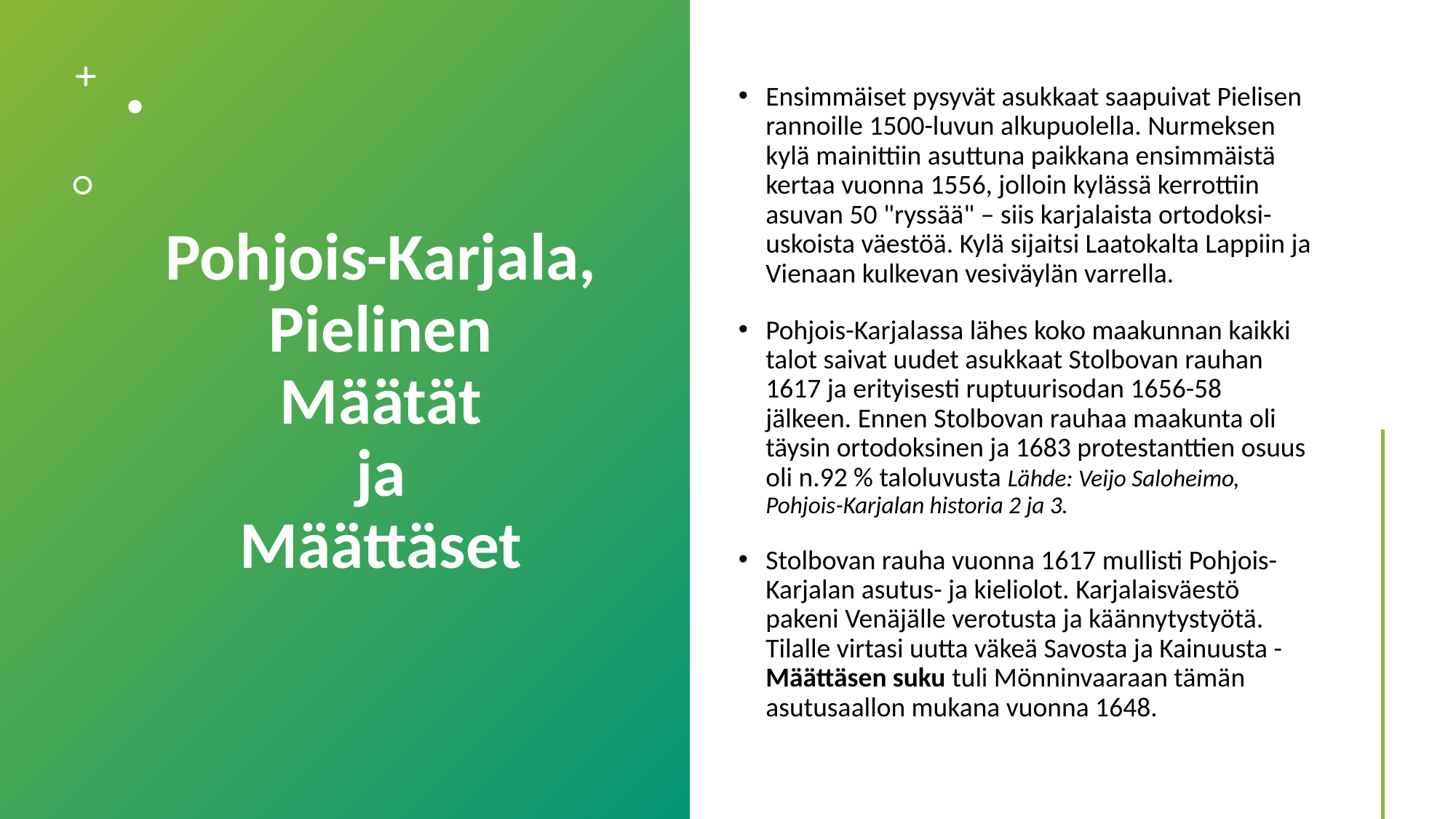

# Pohjois-Karjala, Pielinen Määtät ja Määttäset
Ensimmäiset pysyvät asukkaat saapuivat Pielisen rannoille 1500-luvun alkupuolella. Nurmeksen kylä mainittiin asuttuna paikkana ensimmäistä kertaa vuonna 1556, jolloin kylässä kerrottiin asuvan 50 "ryssää" – siis karjalaista ortodoksi-uskoista väestöä. Kylä sijaitsi Laatokalta Lappiin ja Vienaan kulkevan vesiväylän varrella.
Pohjois-Karjalassa lähes koko maakunnan kaikki talot saivat uudet asukkaat Stolbovan rauhan 1617 ja erityisesti ruptuurisodan 1656-58 jälkeen. Ennen Stolbovan rauhaa maakunta oli täysin ortodoksinen ja 1683 protestanttien osuus oli n.92 % taloluvusta Lähde: Veijo Saloheimo, Pohjois-Karjalan historia 2 ja 3.
Stolbovan rauha vuonna 1617 mullisti Pohjois-Karjalan asutus- ja kieliolot. Karjalaisväestö pakeni Venäjälle verotusta ja käännytystyötä. Tilalle virtasi uutta väkeä Savosta ja Kainuusta - Määttäsen suku tuli Mönninvaaraan tämän asutusaallon mukana vuonna 1648.